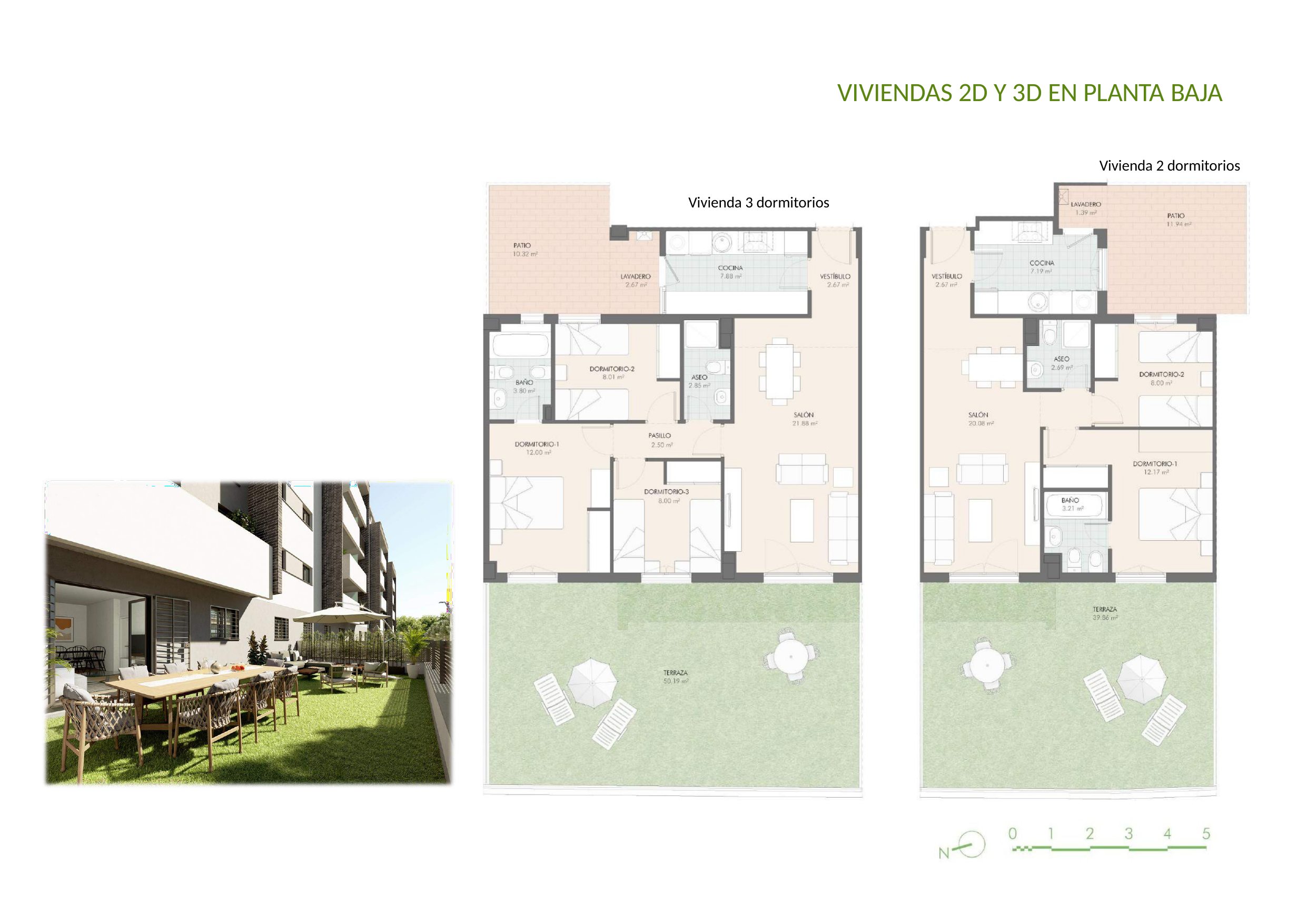

# VIVIENDAS 2D Y 3D EN PLANTA BAJA
Vivienda 2 dormitorios
Vivienda 3 dormitorios